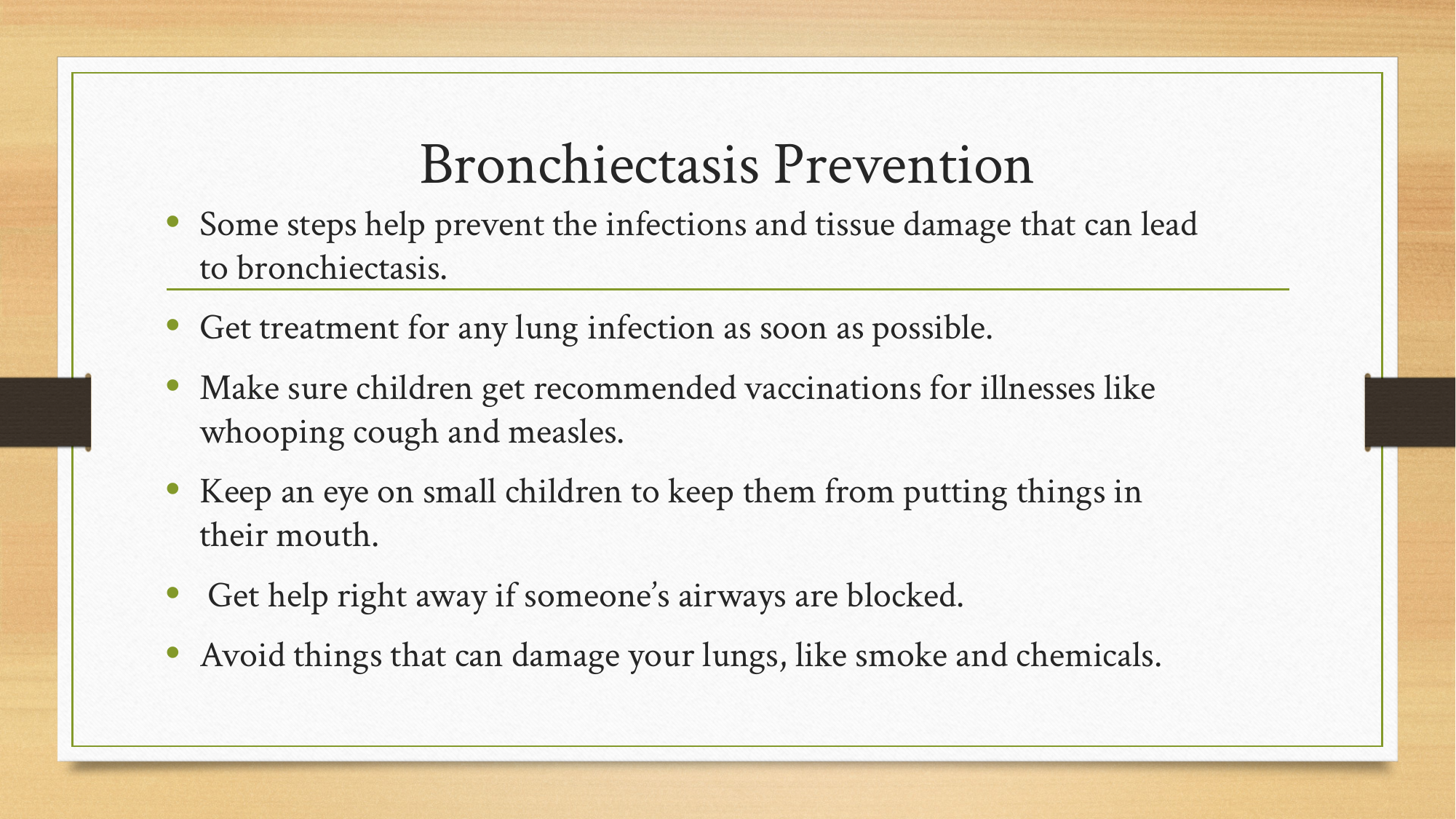

# Bronchiectasis Prevention
Some steps help prevent the infections and tissue damage that can lead to bronchiectasis.
Get treatment for any lung infection as soon as possible.
Make sure children get recommended vaccinations for illnesses like whooping cough and measles.
Keep an eye on small children to keep them from putting things in their mouth.
 Get help right away if someone’s airways are blocked.
Avoid things that can damage your lungs, like smoke and chemicals.